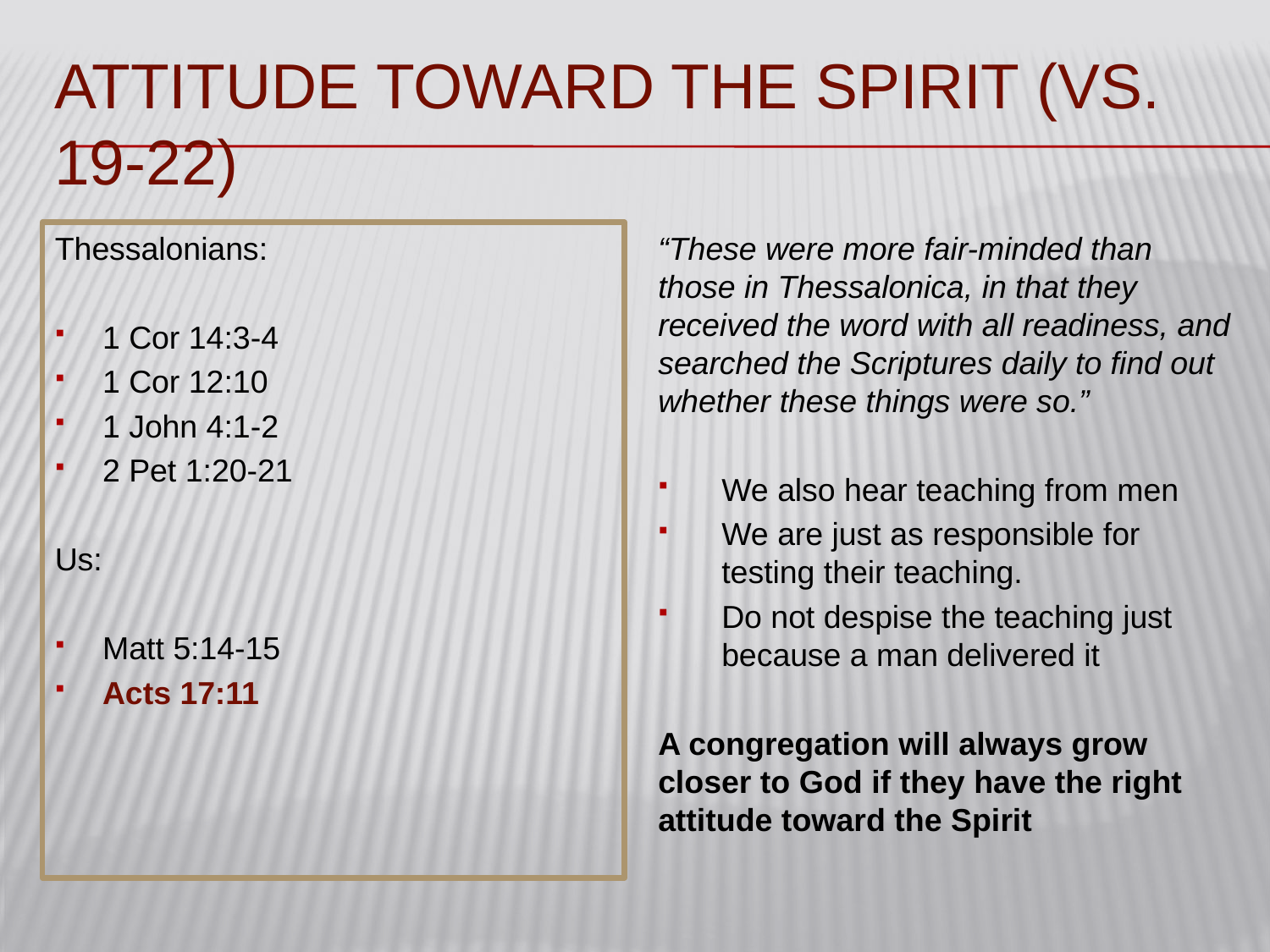

# Attitude toward the spirit (vs. 19-22)
Thessalonians:

1 Cor 14:3-4
1 Cor 12:10
1 John 4:1-2
2 Pet 1:20-21

Us:

Matt 5:14-15
Acts 17:11

“These were more fair-minded than those in Thessalonica, in that they received the word with all readiness, and searched the Scriptures daily to find out whether these things were so.”

We also hear teaching from men
We are just as responsible for testing their teaching.
Do not despise the teaching just because a man delivered it

A congregation will always grow closer to God if they have the right attitude toward the Spirit